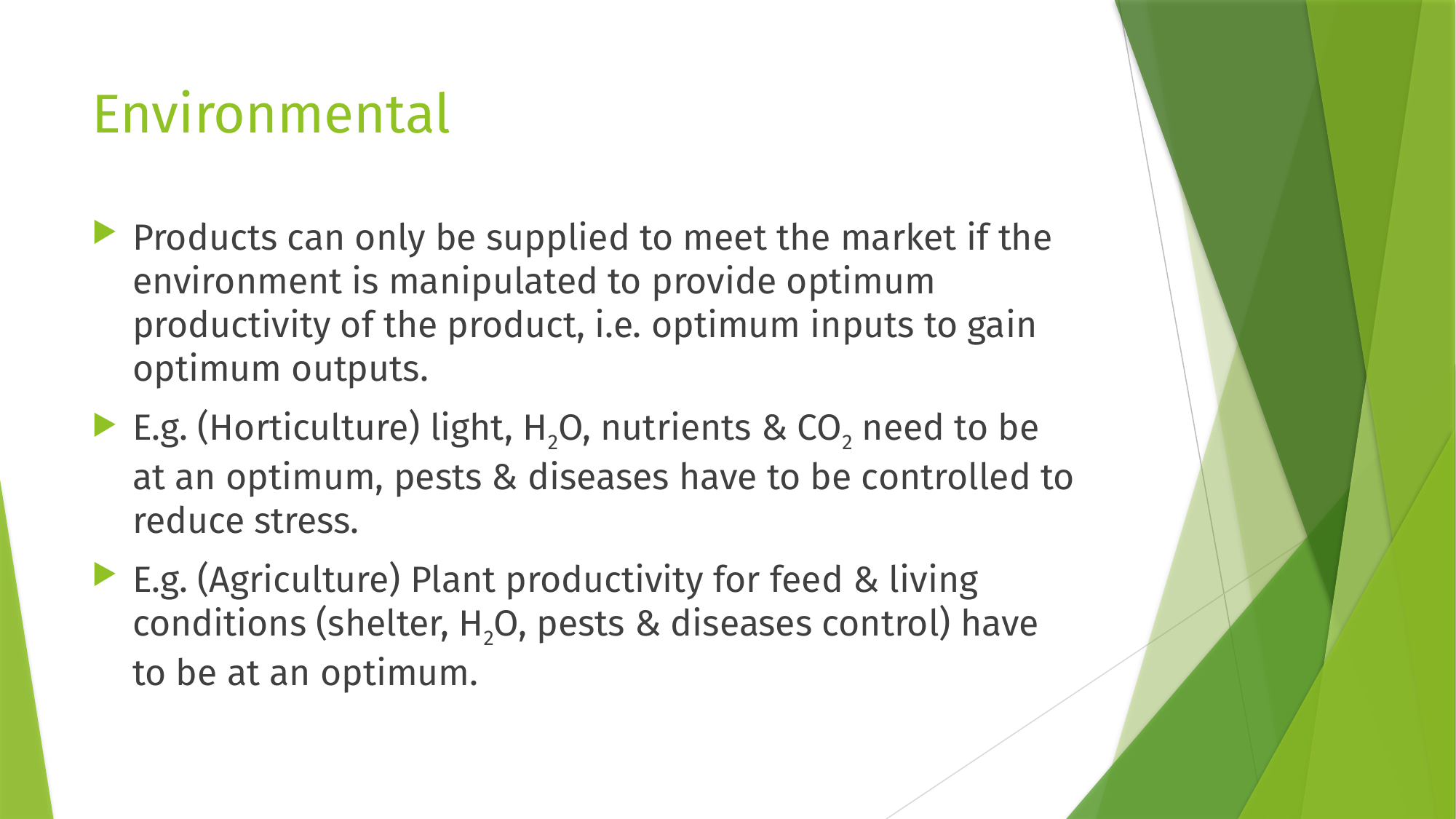

# Environmental
Products can only be supplied to meet the market if the environment is manipulated to provide optimum productivity of the product, i.e. optimum inputs to gain optimum outputs.
E.g. (Horticulture) light, H2O, nutrients & CO2 need to be at an optimum, pests & diseases have to be controlled to reduce stress.
E.g. (Agriculture) Plant productivity for feed & living conditions (shelter, H2O, pests & diseases control) have to be at an optimum.